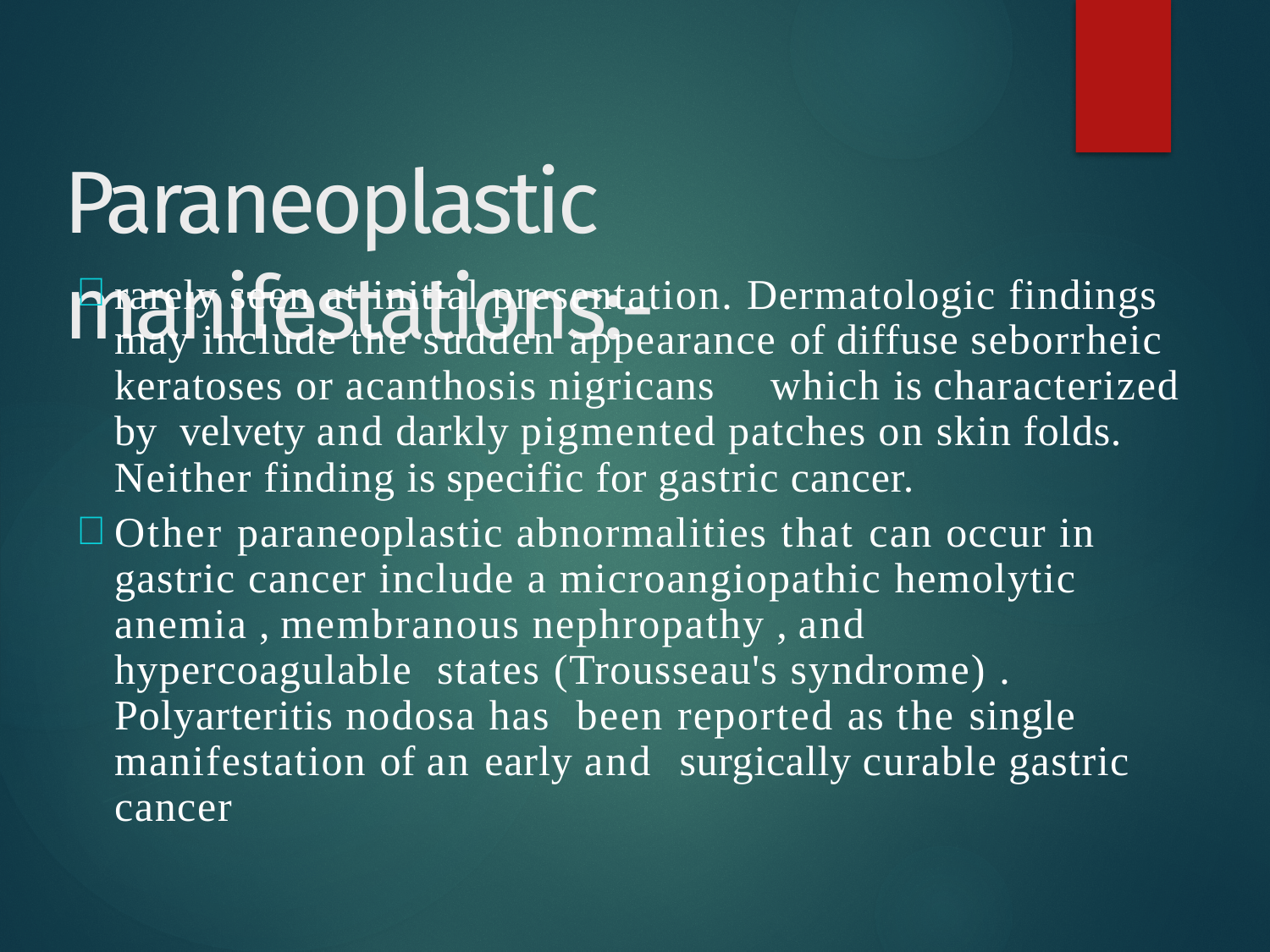

# Paraneoplastic manifestations:-
rarely seen at initial presentation. Dermatologic findings  may include the sudden appearance of diffuse seborrheic  keratoses or acanthosis nigricans	which is characterized by  velvety and darkly pigmented patches on skin folds.
Neither finding is specific for gastric cancer.
Other paraneoplastic abnormalities that can occur in  gastric cancer include a microangiopathic hemolytic  anemia , membranous nephropathy , and hypercoagulable  states (Trousseau's syndrome) . Polyarteritis nodosa has  been reported as the single manifestation of an early and  surgically curable gastric cancer